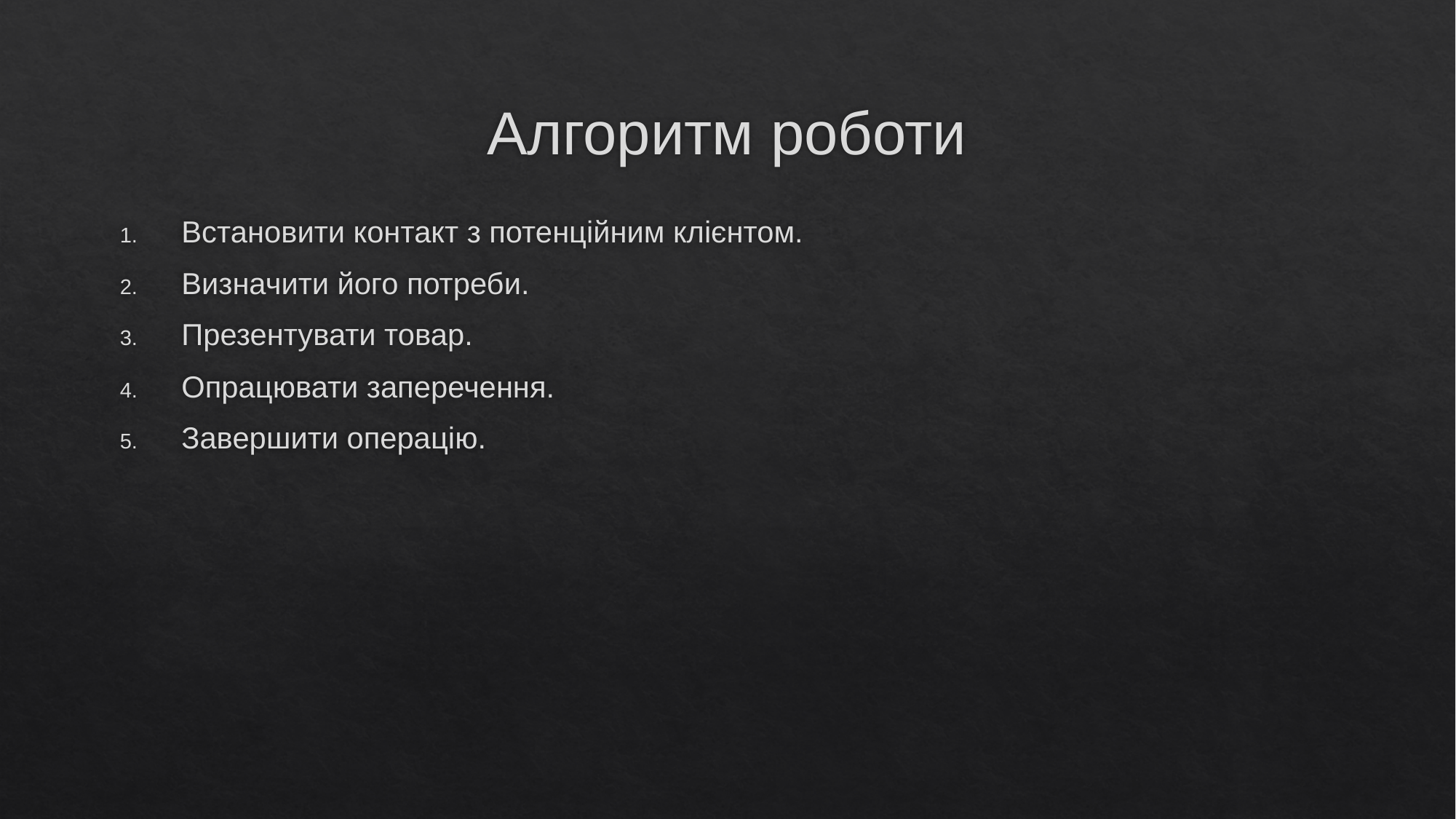

# Алгоритм роботи
Встановити контакт з потенційним клієнтом.
Визначити його потреби.
Презентувати товар.
Опрацювати заперечення.
Завершити операцію.